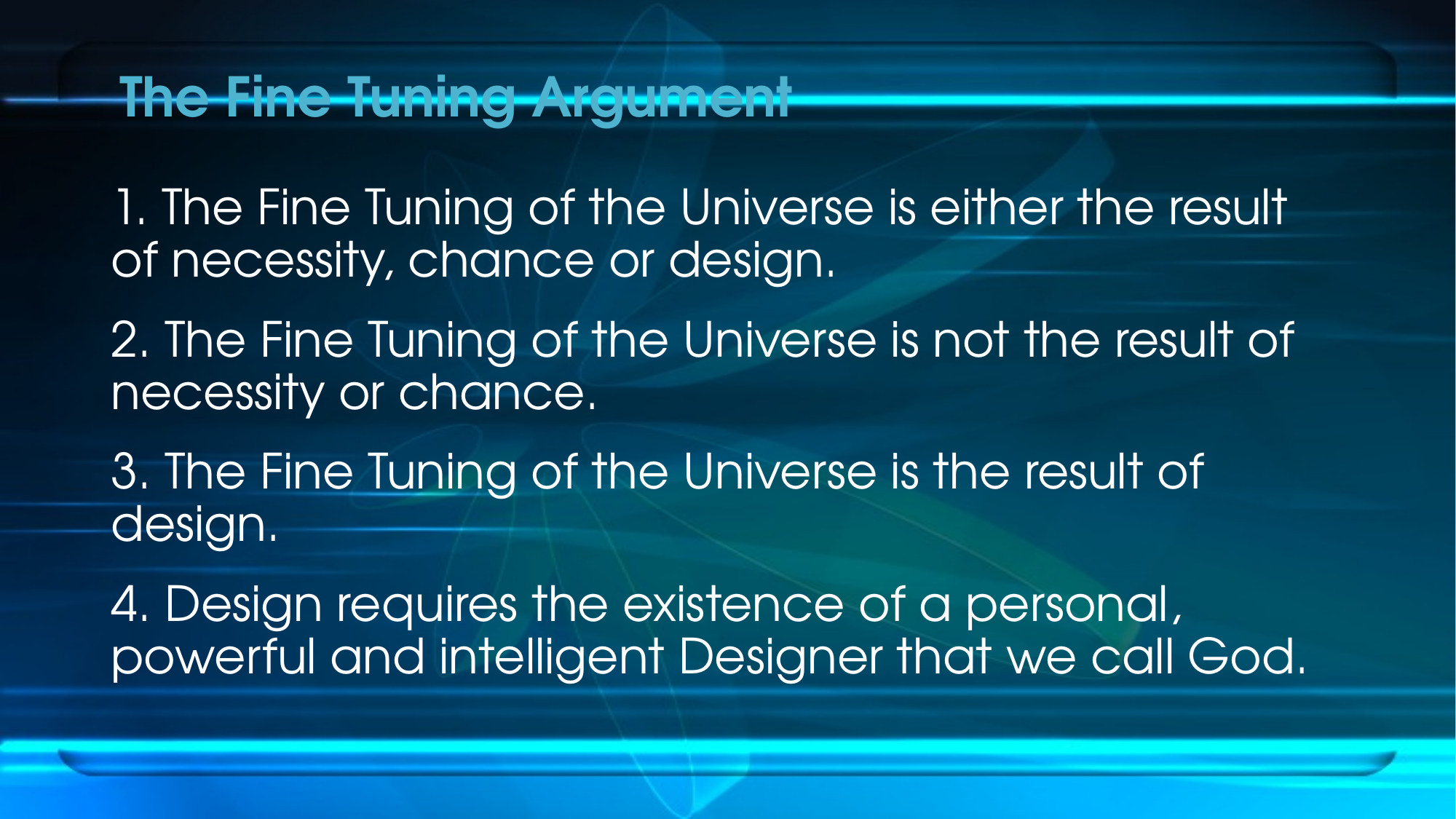

# The Fine Tuning Argument
1. The Fine Tuning of the Universe is either the result of necessity, chance or design.
2. The Fine Tuning of the Universe is not the result of necessity or chance.
3. The Fine Tuning of the Universe is the result of design.
4. Design requires the existence of a personal, powerful and intelligent Designer that we call God.